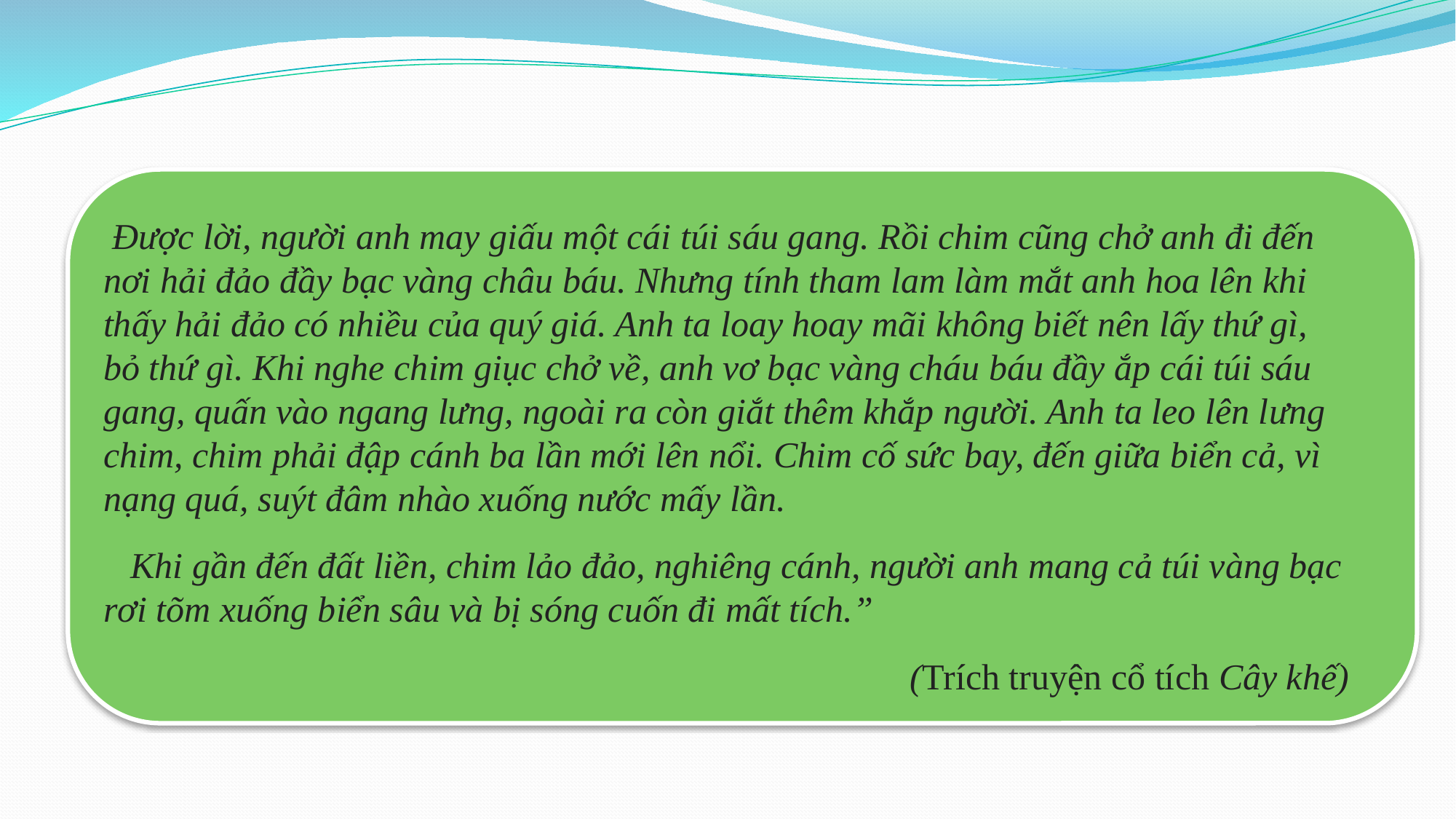

Được lời, người anh may giấu một cái túi sáu gang. Rồi chim cũng chở anh đi đến nơi hải đảo đầy bạc vàng châu báu. Nhưng tính tham lam làm mắt anh hoa lên khi thấy hải đảo có nhiều của quý giá. Anh ta loay hoay mãi không biết nên lấy thứ gì, bỏ thứ gì. Khi nghe chim giục chở về, anh vơ bạc vàng cháu báu đầy ắp cái túi sáu gang, quấn vào ngang lưng, ngoài ra còn giắt thêm khắp người. Anh ta leo lên lưng chim, chim phải đập cánh ba lần mới lên nổi. Chim cố sức bay, đến giữa biển cả, vì nạng quá, suýt đâm nhào xuống nước mấy lần.
   Khi gần đến đất liền, chim lảo đảo, nghiêng cánh, người anh mang cả túi vàng bạc rơi tõm xuống biển sâu và bị sóng cuốn đi mất tích.”
                                                                              (Trích truyện cổ tích Cây khế)